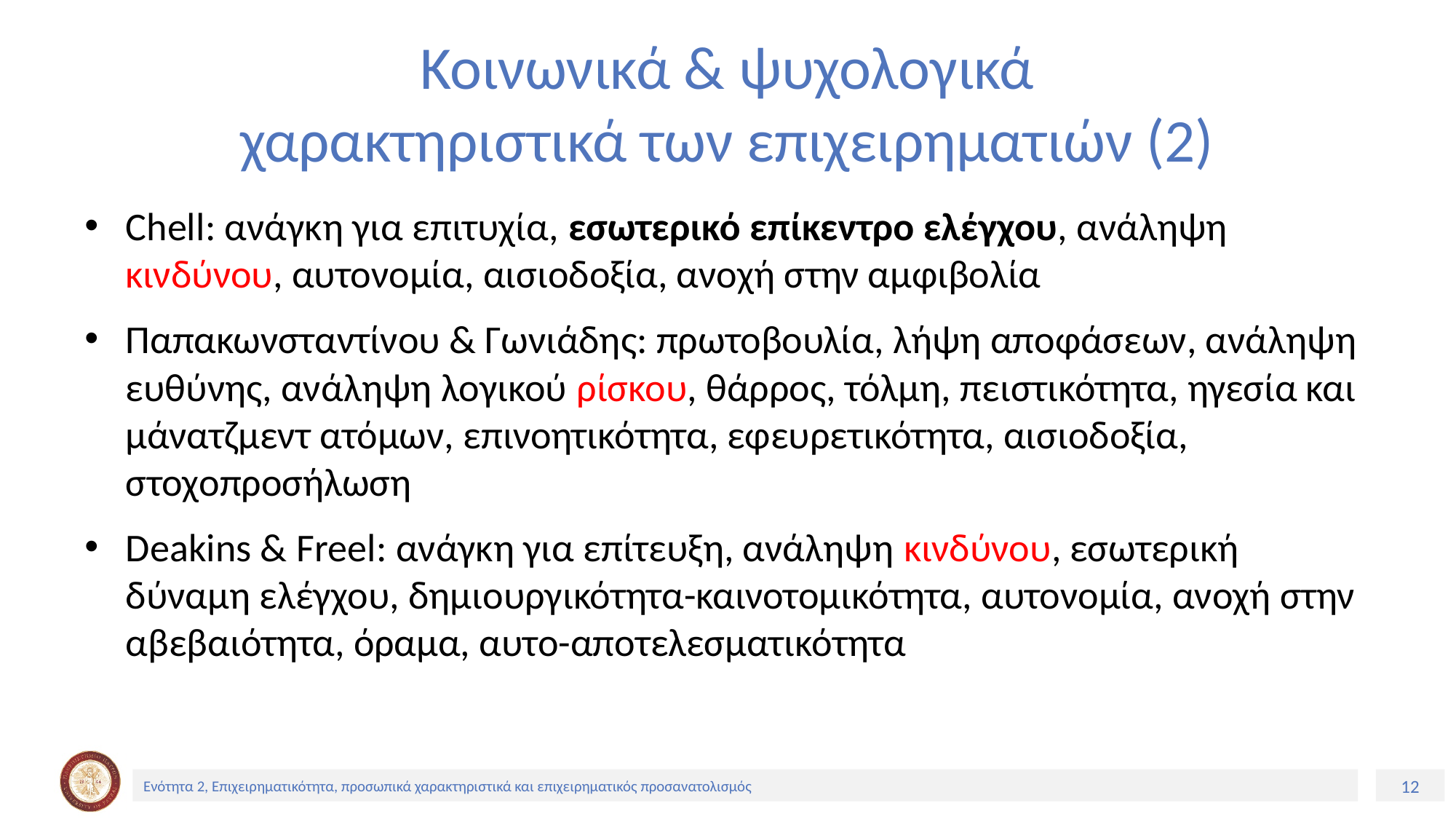

# Κοινωνικά & ψυχολογικά χαρακτηριστικά των επιχειρηματιών (2)
Chell: ανάγκη για επιτυχία, εσωτερικό επίκεντρο ελέγχου, ανάληψη κινδύνου, αυτονομία, αισιοδοξία, ανοχή στην αμφιβολία
Παπακωνσταντίνου & Γωνιάδης: πρωτοβουλία, λήψη αποφάσεων, ανάληψη ευθύνης, ανάληψη λογικού ρίσκου, θάρρος, τόλμη, πειστικότητα, ηγεσία και μάνατζμεντ ατόμων, επινοητικότητα, εφευρετικότητα, αισιοδοξία, στοχοπροσήλωση
Deakins & Freel: ανάγκη για επίτευξη, ανάληψη κινδύνου, εσωτερική δύναμη ελέγχου, δημιουργικότητα-καινοτομικότητα, αυτονομία, ανοχή στην αβεβαιότητα, όραμα, αυτο-αποτελεσματικότητα